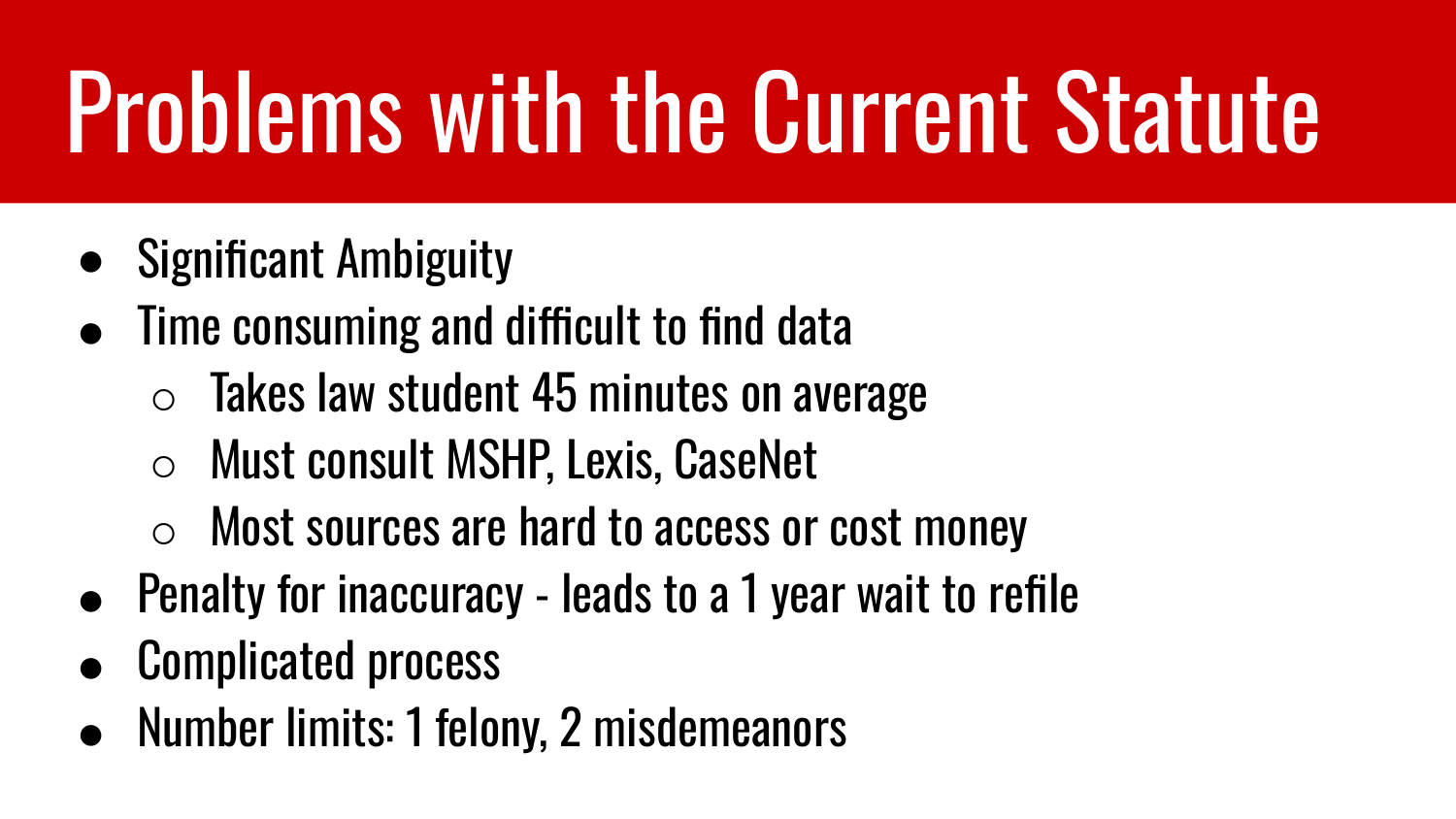

# Problems with the Current Statute
Significant Ambiguity
Time consuming and difficult to find data
Takes law student 45 minutes on average
Must consult MSHP, Lexis, CaseNet
Most sources are hard to access or cost money
Penalty for inaccuracy - leads to a 1 year wait to refile
Complicated process
Number limits: 1 felony, 2 misdemeanors